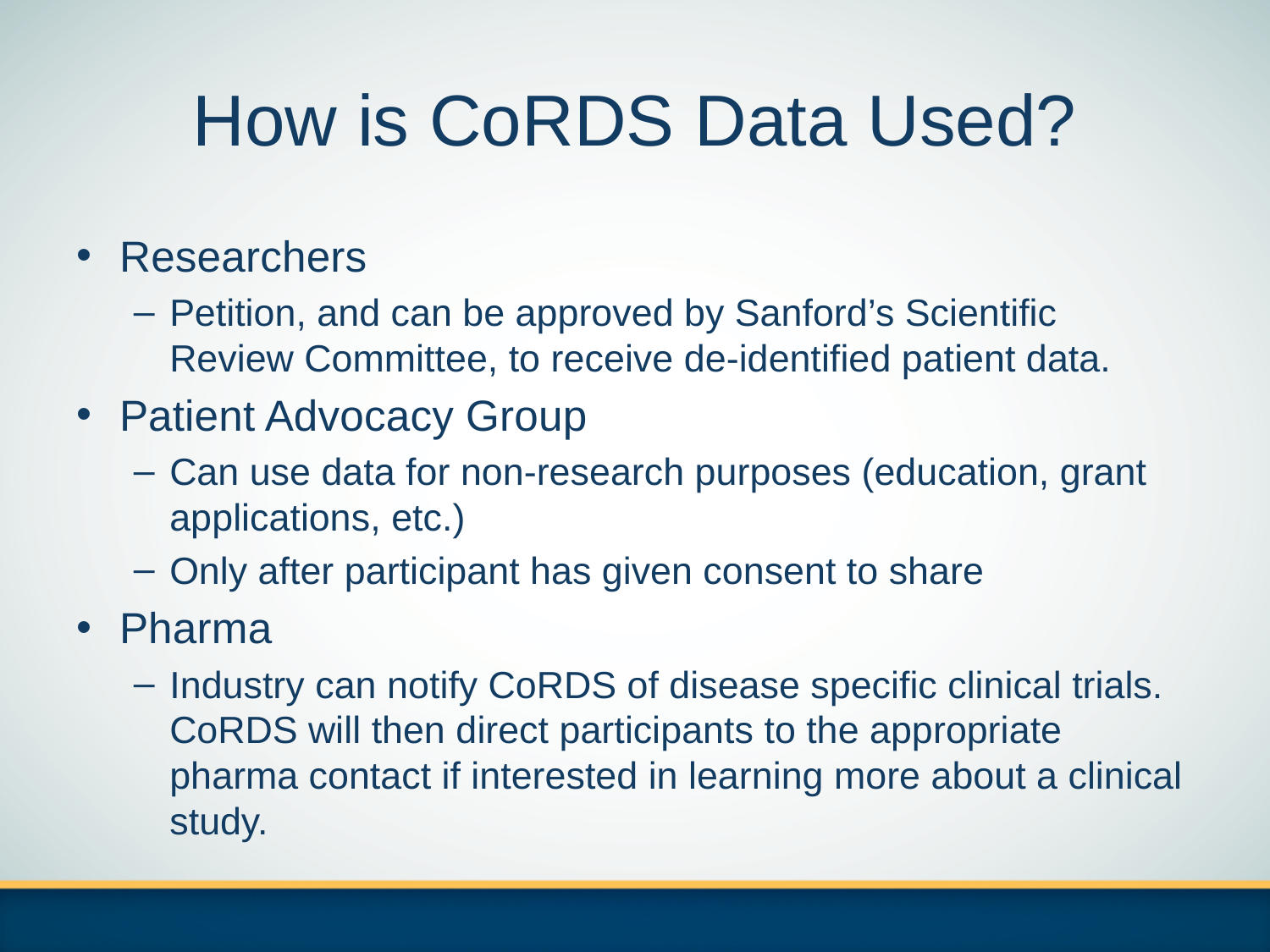

# How is CoRDS Data Used?
Researchers
Petition, and can be approved by Sanford’s Scientific Review Committee, to receive de-identified patient data.
Patient Advocacy Group
Can use data for non-research purposes (education, grant applications, etc.)
Only after participant has given consent to share
Pharma
Industry can notify CoRDS of disease specific clinical trials.  CoRDS will then direct participants to the appropriate pharma contact if interested in learning more about a clinical study.